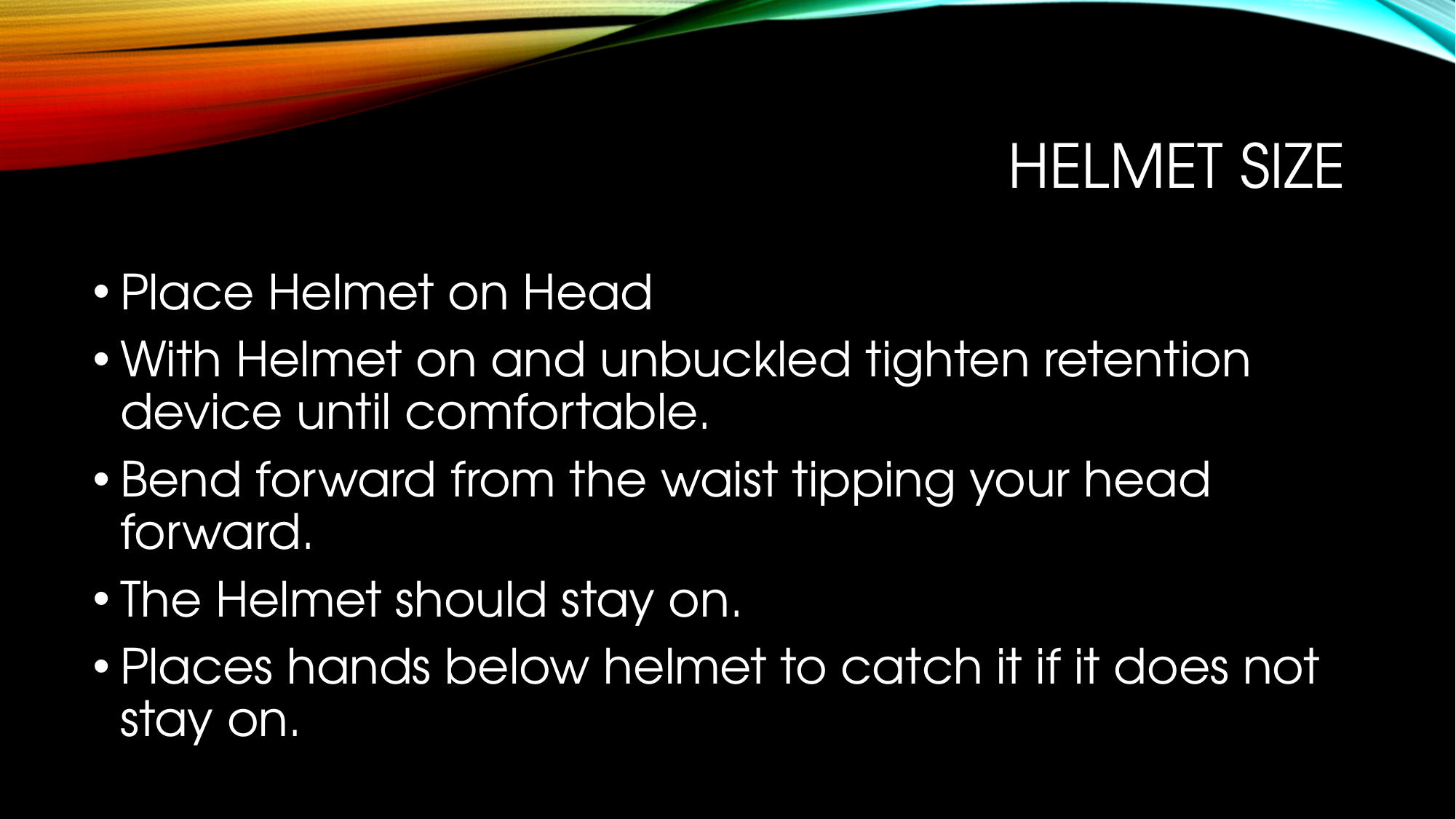

# Helmet size
Place Helmet on Head
With Helmet on and unbuckled tighten retention device until comfortable.
Bend forward from the waist tipping your head forward.
The Helmet should stay on.
Places hands below helmet to catch it if it does not stay on.